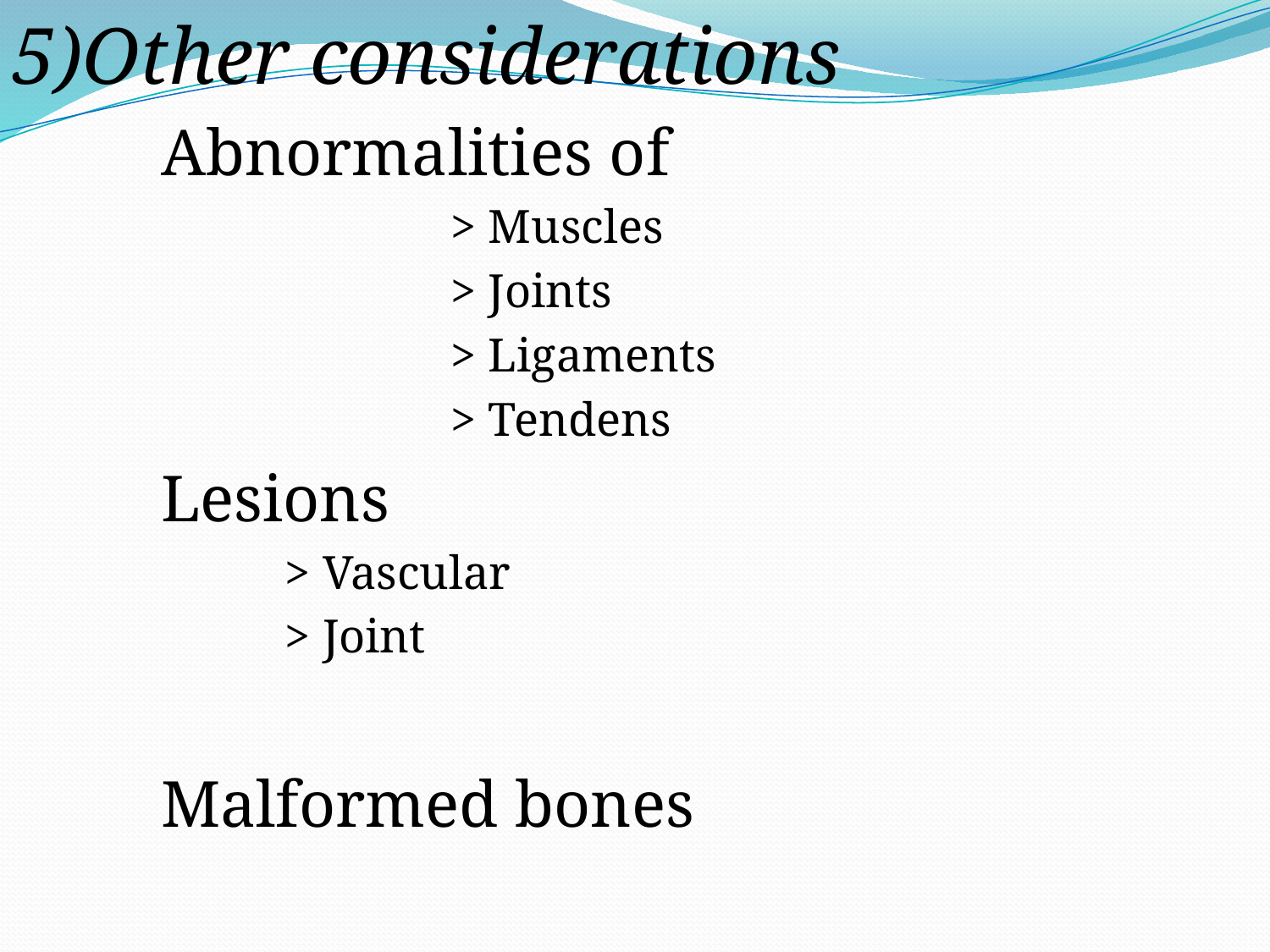

5)Other considerations
         Abnormalities of
                                     > Muscles
                                     > Joints
                                     > Ligaments
                                     > Tendens
         Lesions
                       > Vascular
                       > Joint

         Malformed bones